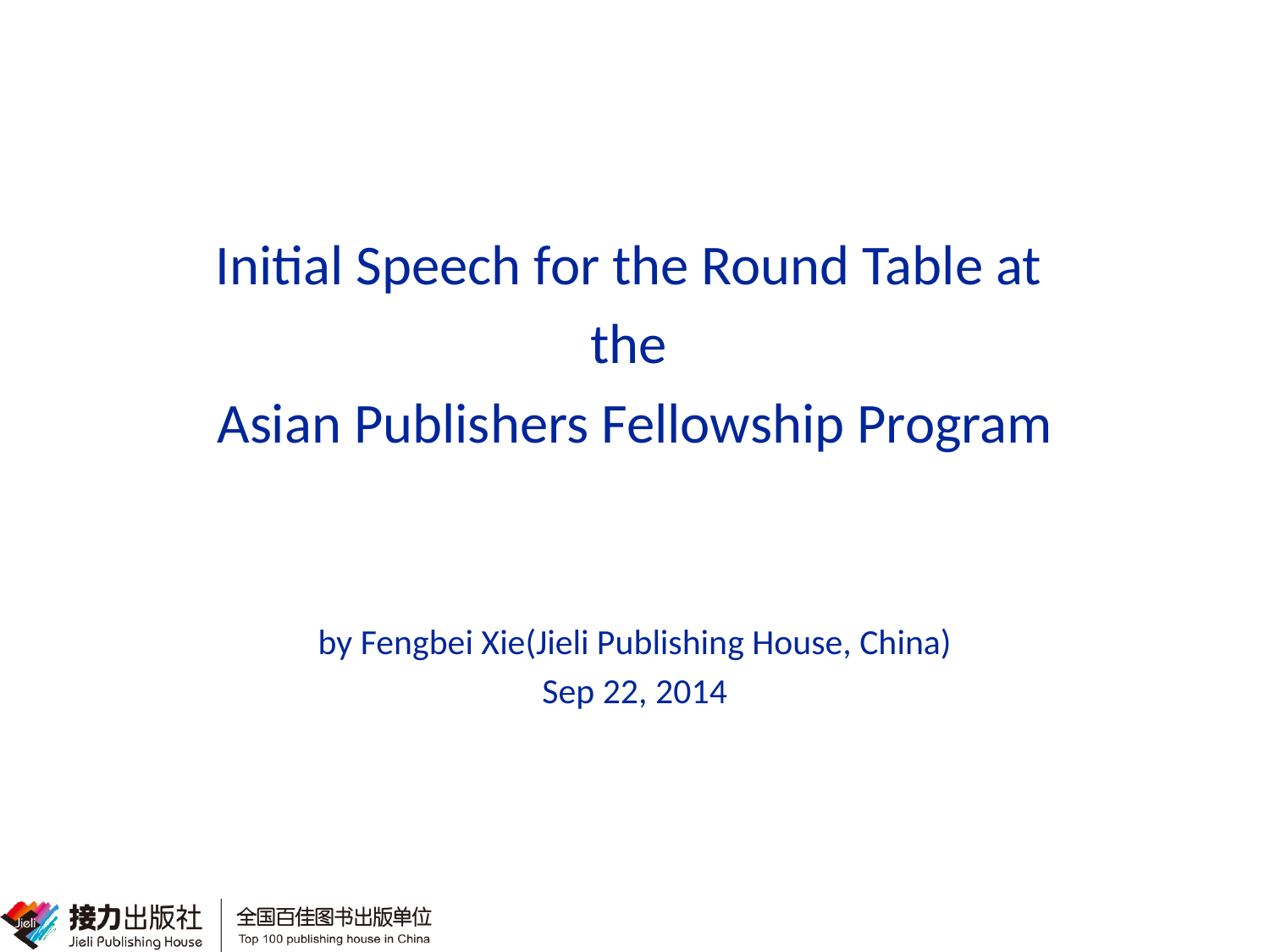

#
Initial Speech for the Round Table at
the
Asian Publishers Fellowship Program

by Fengbei Xie(Jieli Publishing House, China)
Sep 22, 2014